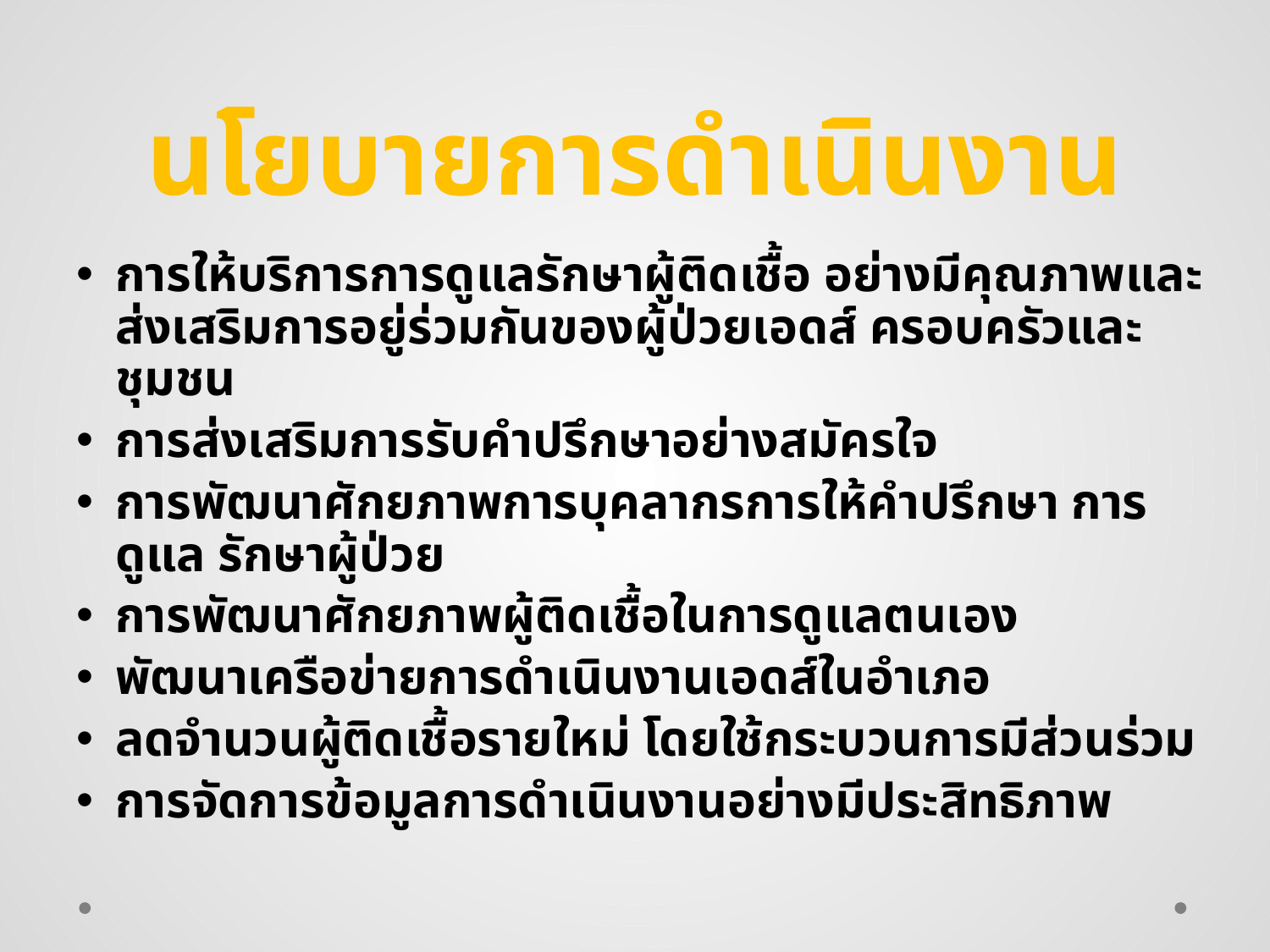

# นโยบายการดำเนินงาน

การให้บริการการดูแลรักษาผู้ติดเชื้อ อย่างมีคุณภาพและส่งเสริมการอยู่ร่วมกันของผู้ป่วยเอดส์ ครอบครัวและชุมชน
การส่งเสริมการรับคำปรึกษาอย่างสมัครใจ
การพัฒนาศักยภาพการบุคลากรการให้คำปรึกษา การดูแล รักษาผู้ป่วย
การพัฒนาศักยภาพผู้ติดเชื้อในการดูแลตนเอง
พัฒนาเครือข่ายการดำเนินงานเอดส์ในอำเภอ
ลดจำนวนผู้ติดเชื้อรายใหม่ โดยใช้กระบวนการมีส่วนร่วม
การจัดการข้อมูลการดำเนินงานอย่างมีประสิทธิภาพ